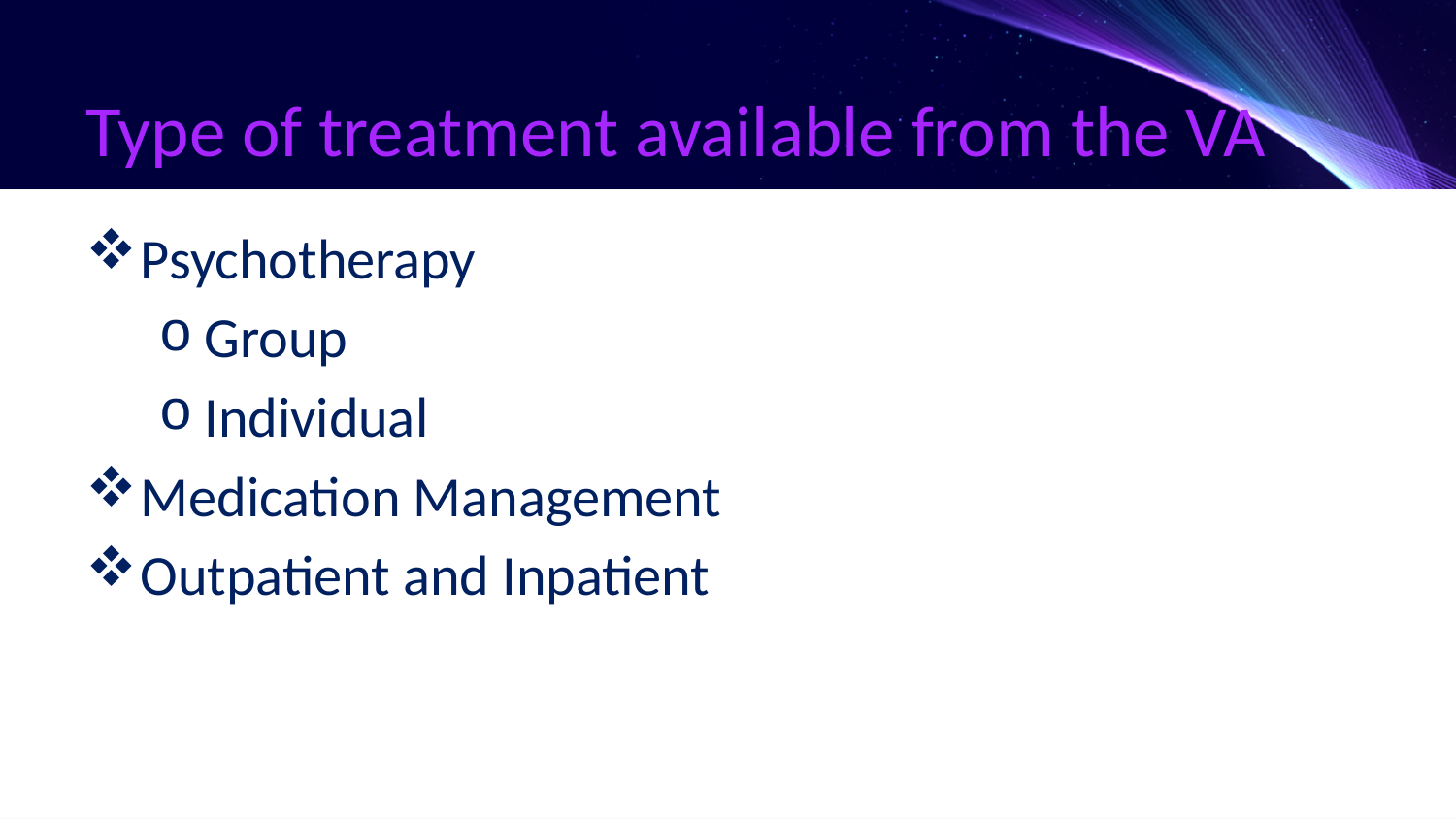

# Type of treatment available from the VA
Psychotherapy
Group
Individual
Medication Management
Outpatient and Inpatient